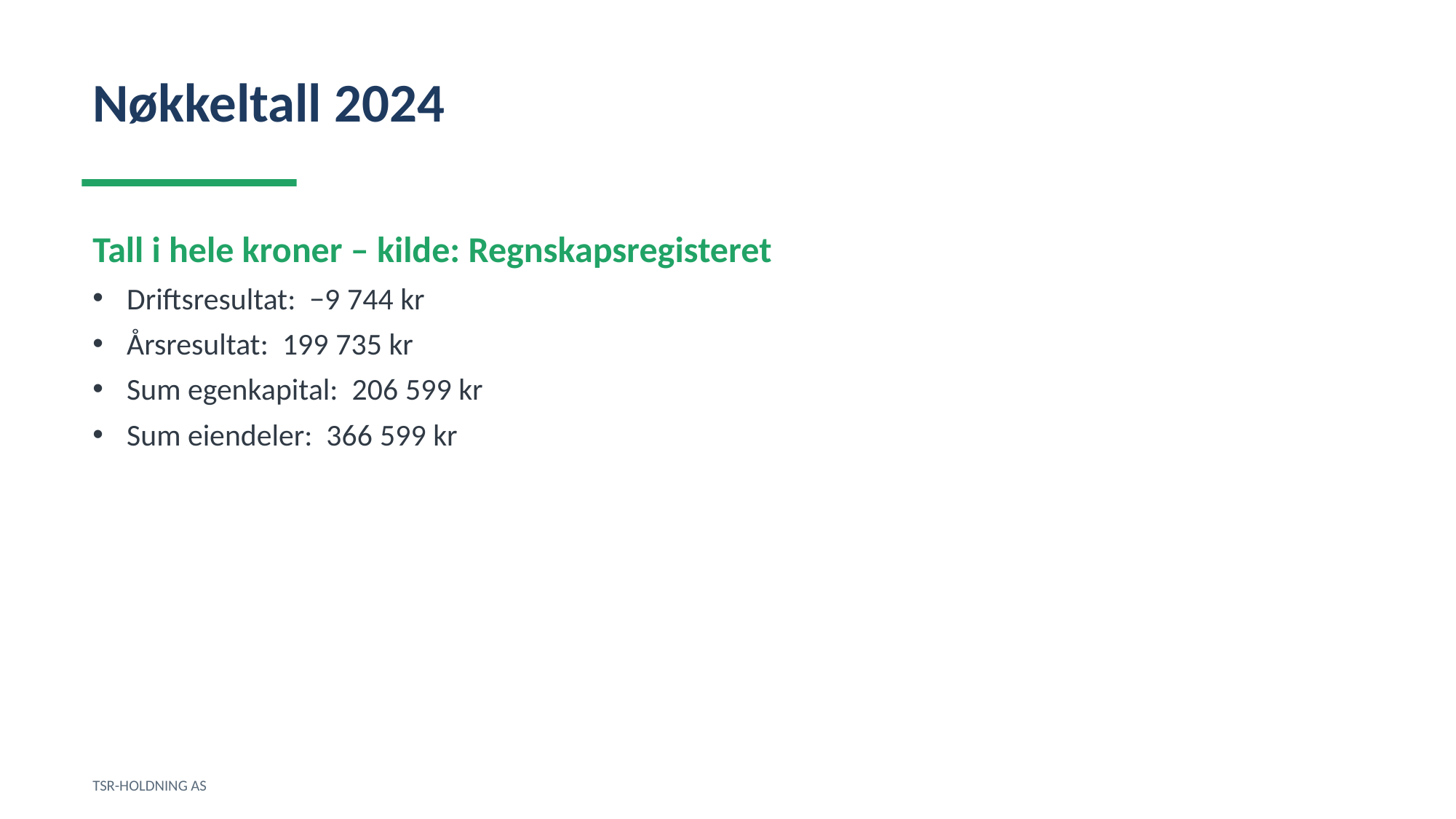

Nøkkeltall 2024

Tall i hele kroner – kilde: Regnskapsregisteret
Driftsresultat:  −9 744 kr
Årsresultat:  199 735 kr
Sum egenkapital:  206 599 kr
Sum eiendeler:  366 599 kr
TSR-HOLDNING AS